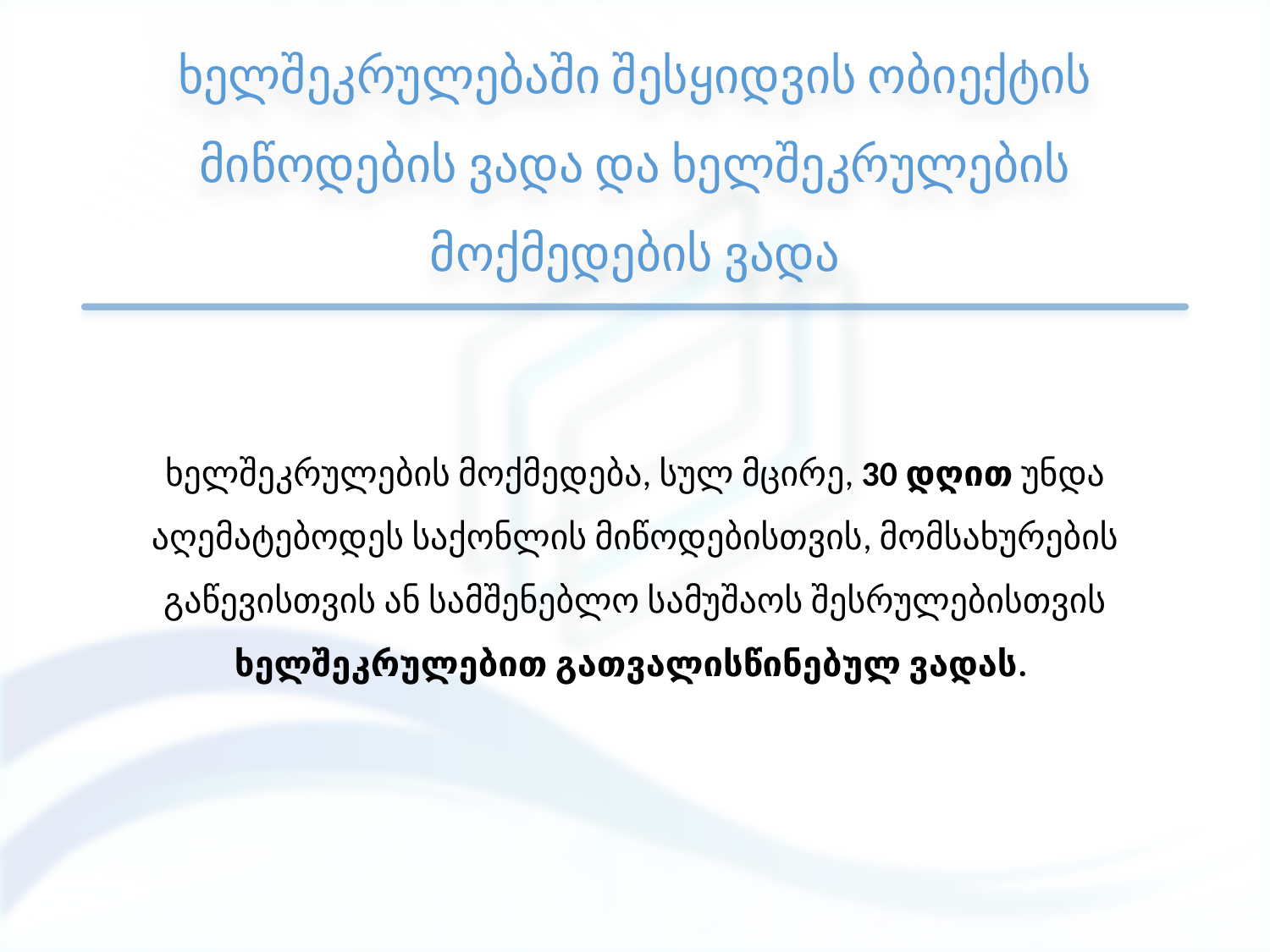

# ხელშეკრულებაში შესყიდვის ობიექტის მიწოდების ვადა და ხელშეკრულების მოქმედების ვადა
ხელშეკრულების მოქმედება, სულ მცირე, 30 დღით უნდა აღემატებოდეს საქონლის მიწოდებისთვის, მომსახურების გაწევისთვის ან სამშენებლო სამუშაოს შესრულებისთვის ხელშეკრულებით გათვალისწინებულ ვადას.